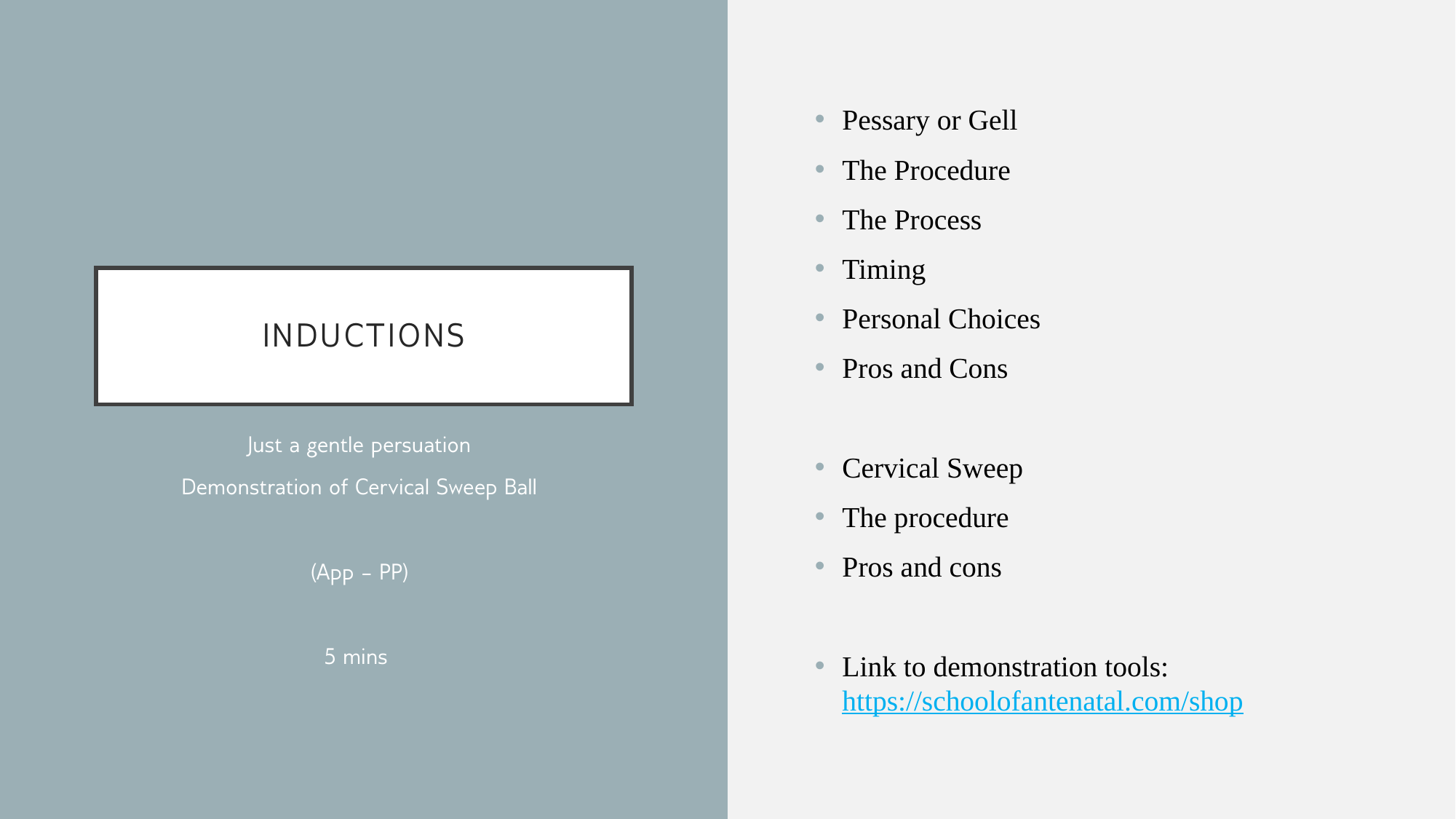

Pessary or Gell
The Procedure
The Process
Timing
Personal Choices
Pros and Cons

Cervical Sweep
The procedure
Pros and cons

Link to demonstration tools: https://schoolofantenatal.com/shop

# Inductions
Just a gentle persuation
Demonstration of Cervical Sweep Ball

(App – PP)

5 mins